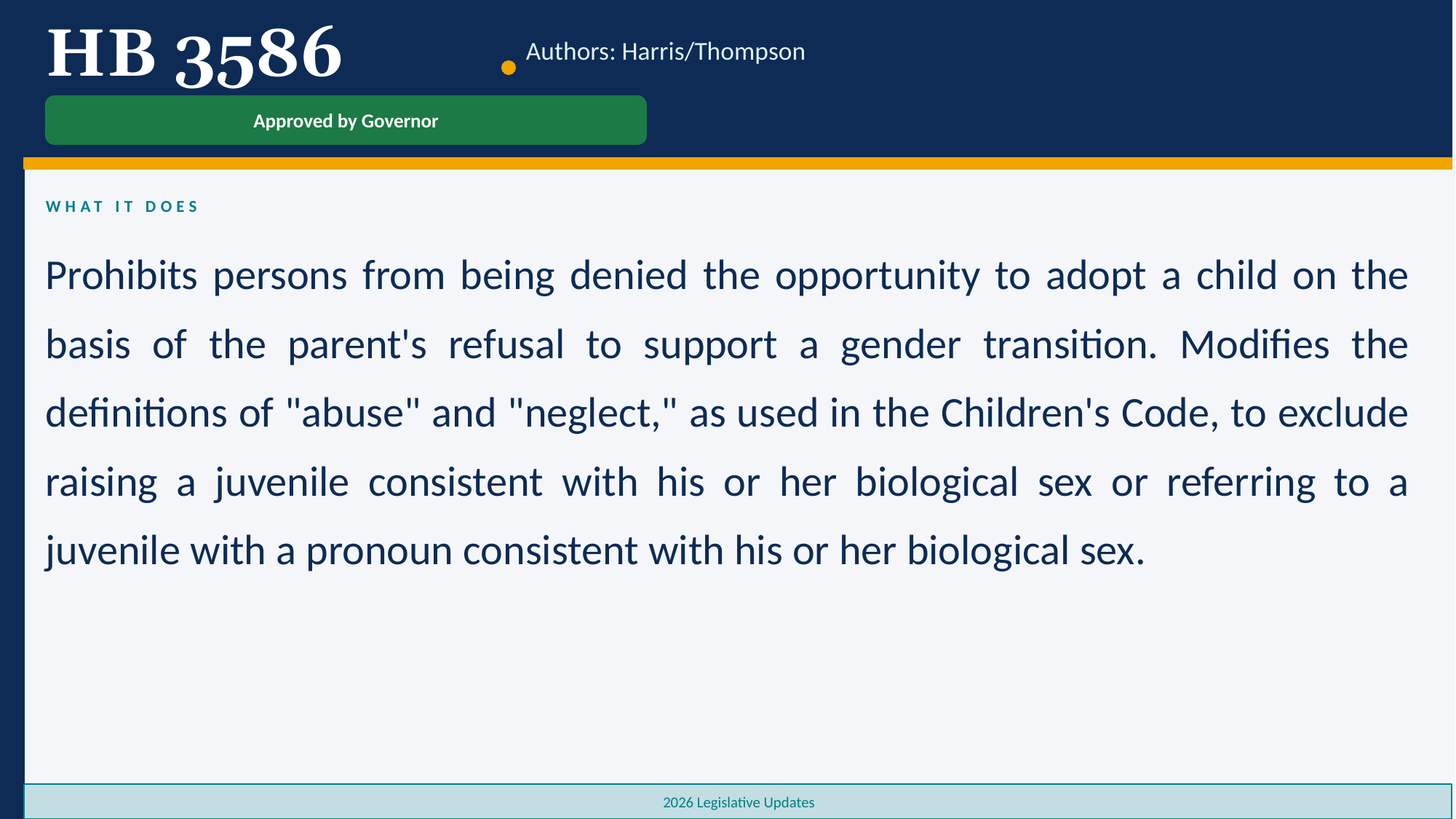

HB 3586
Authors: Harris/Thompson

Approved by Governor

WHAT IT DOES
Prohibits persons from being denied the opportunity to adopt a child on the basis of the parent's refusal to support a gender transition. Modifies the definitions of "abuse" and "neglect," as used in the Children's Code, to exclude raising a juvenile consistent with his or her biological sex or referring to a juvenile with a pronoun consistent with his or her biological sex.

2026 Legislative Updates